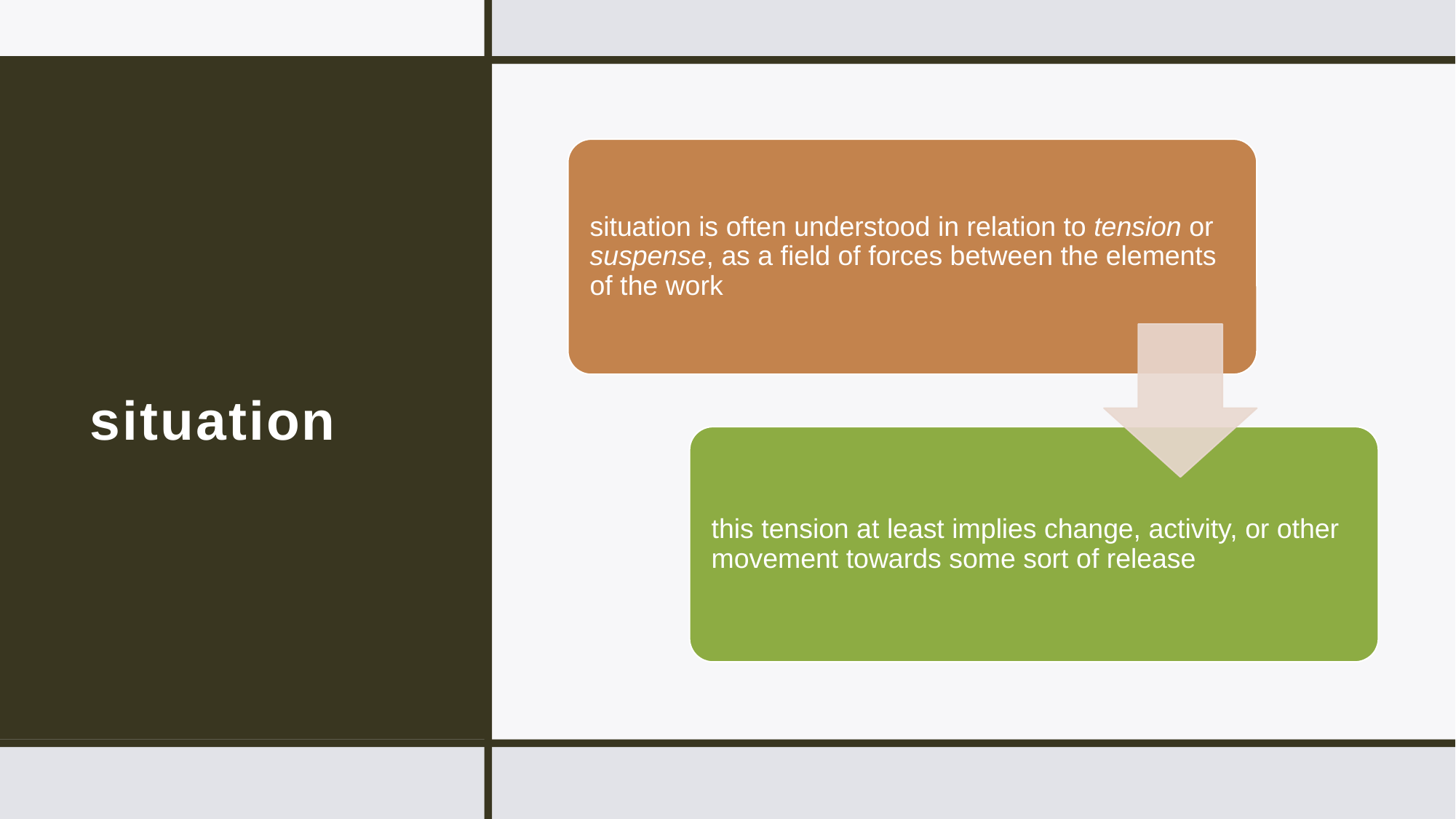

situation is often understood in relation to tension or suspense, as a field of forces between the elements of the work
this tension at least implies change, activity, or other movement towards some sort of release

# situation